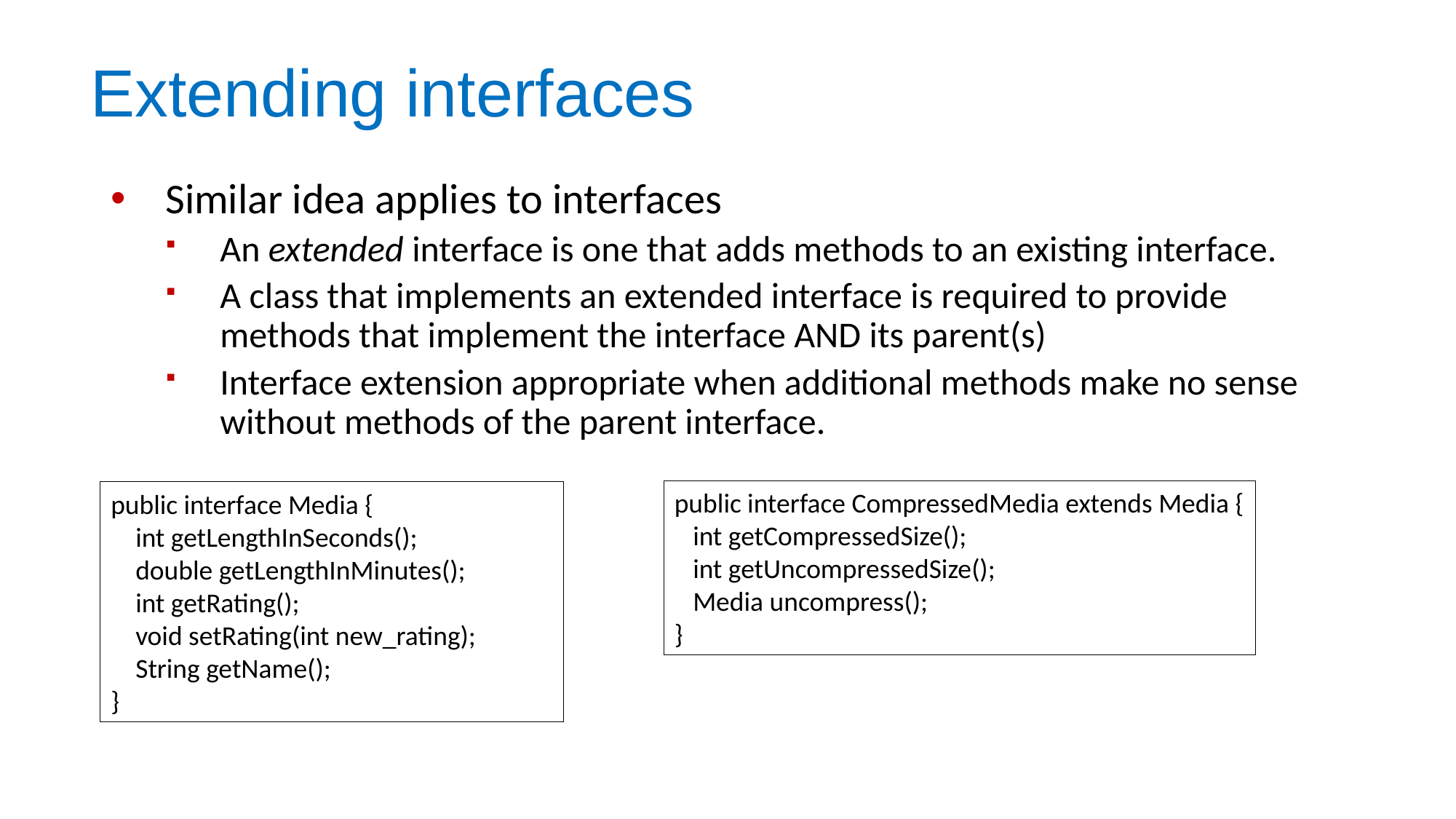

# Extending interfaces
Similar idea applies to interfaces
An extended interface is one that adds methods to an existing interface.
A class that implements an extended interface is required to provide methods that implement the interface AND its parent(s)
Interface extension appropriate when additional methods make no sense without methods of the parent interface.

public interface CompressedMedia extends Media {
   int getCompressedSize();
   int getUncompressedSize();
   Media uncompress();
}
public interface Media {
    int getLengthInSeconds();
    double getLengthInMinutes();
    int getRating();
    void setRating(int new_rating);
    String getName();
}